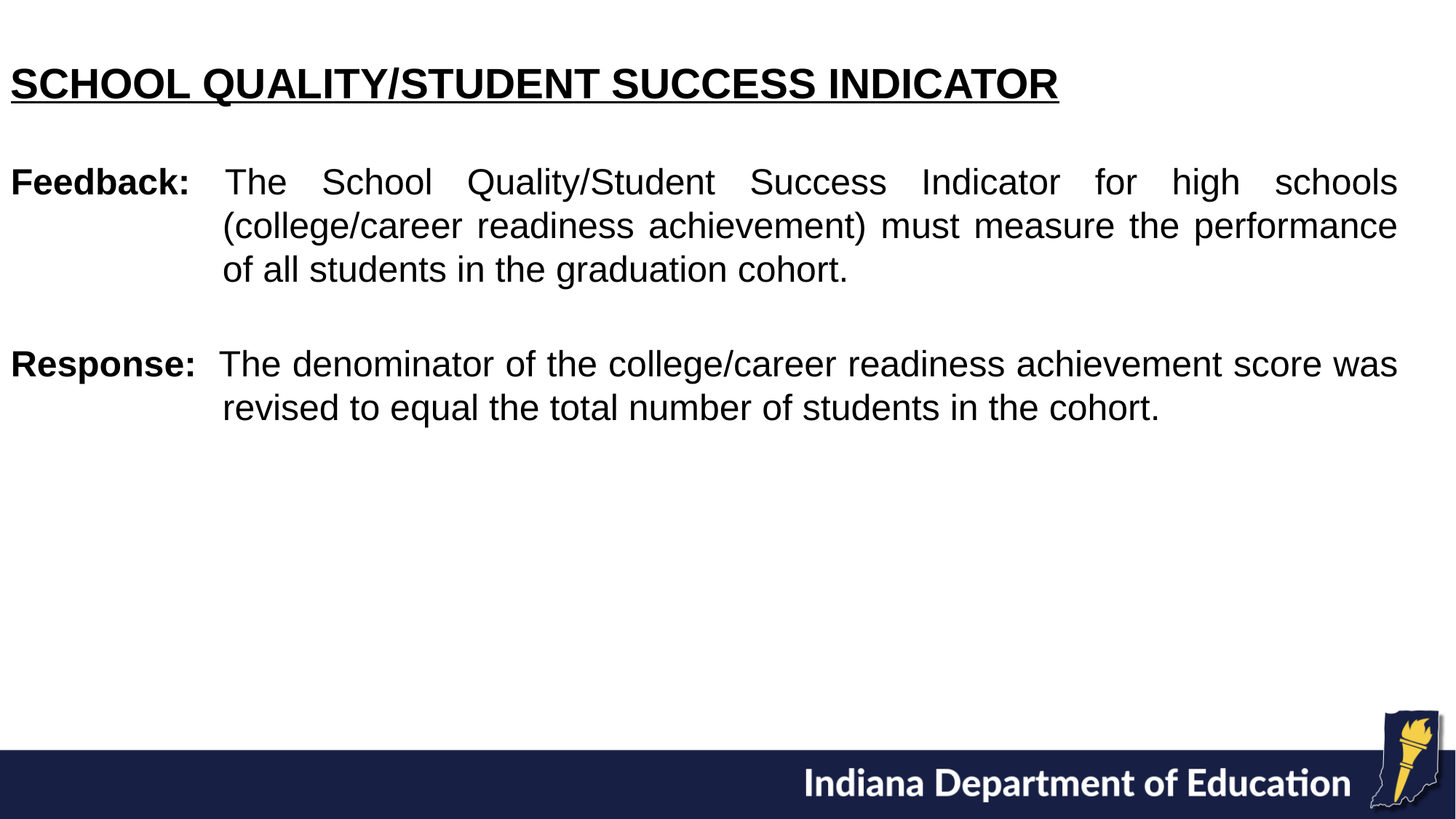

SCHOOL QUALITY/STUDENT SUCCESS INDICATOR

Feedback: The School Quality/Student Success Indicator for high schools (college/career readiness achievement) must measure the performance of all students in the graduation cohort.

Response:  The denominator of the college/career readiness achievement score was revised to equal the total number of students in the cohort.